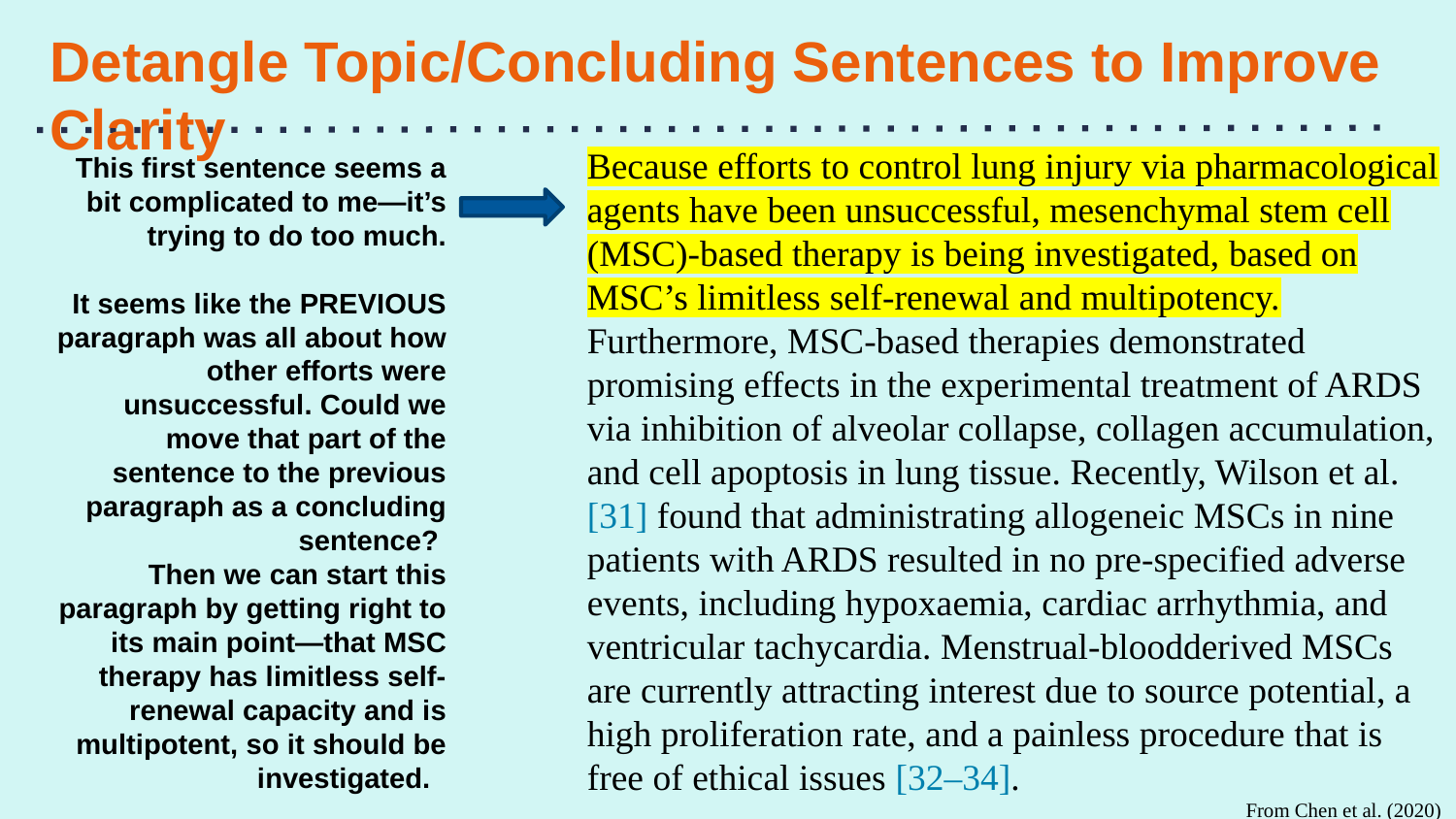

# Detangle Topic/Concluding Sentences to Improve Clarity
This first sentence seems a bit complicated to me—it’s trying to do too much.

It seems like the PREVIOUS paragraph was all about how other efforts were unsuccessful. Could we move that part of the sentence to the previous paragraph as a concluding sentence?
Then we can start this paragraph by getting right to its main point—that MSC therapy has limitless self-renewal capacity and is multipotent, so it should be investigated.
Because efforts to control lung injury via pharmacological agents have been unsuccessful, mesenchymal stem cell (MSC)-based therapy is being investigated, based on MSC’s limitless self-renewal and multipotency. Furthermore, MSC-based therapies demonstrated promising effects in the experimental treatment of ARDS via inhibition of alveolar collapse, collagen accumulation, and cell apoptosis in lung tissue. Recently, Wilson et al. [31] found that administrating allogeneic MSCs in nine patients with ARDS resulted in no pre-specified adverse events, including hypoxaemia, cardiac arrhythmia, and ventricular tachycardia. Menstrual-bloodderived MSCs are currently attracting interest due to source potential, a high proliferation rate, and a painless procedure that is free of ethical issues [32–34].
From Chen et al. (2020)